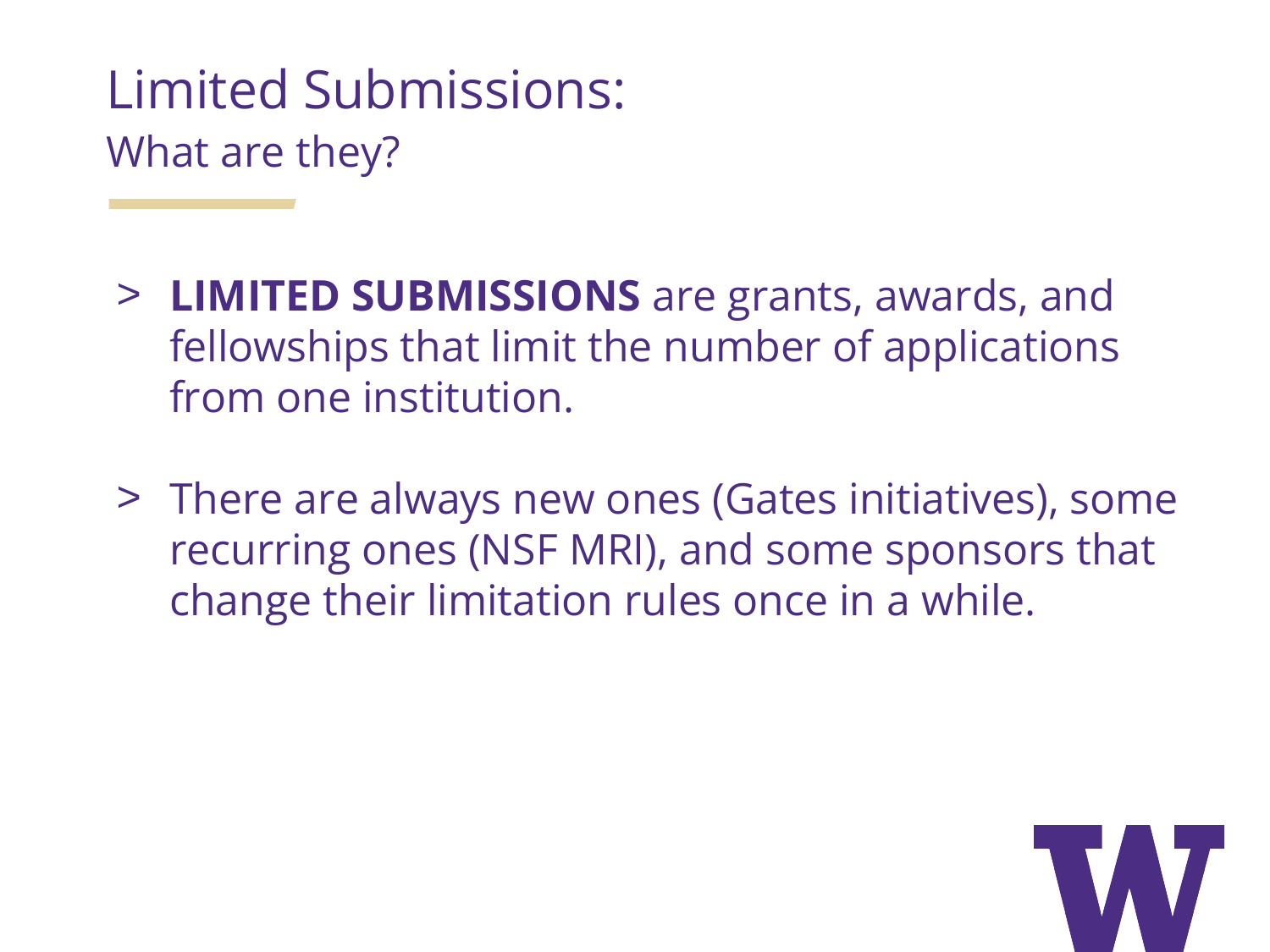

Limited Submissions:
What are they?
LIMITED SUBMISSIONS are grants, awards, and fellowships that limit the number of applications from one institution.

There are always new ones (Gates initiatives), some recurring ones (NSF MRI), and some sponsors that change their limitation rules once in a while.